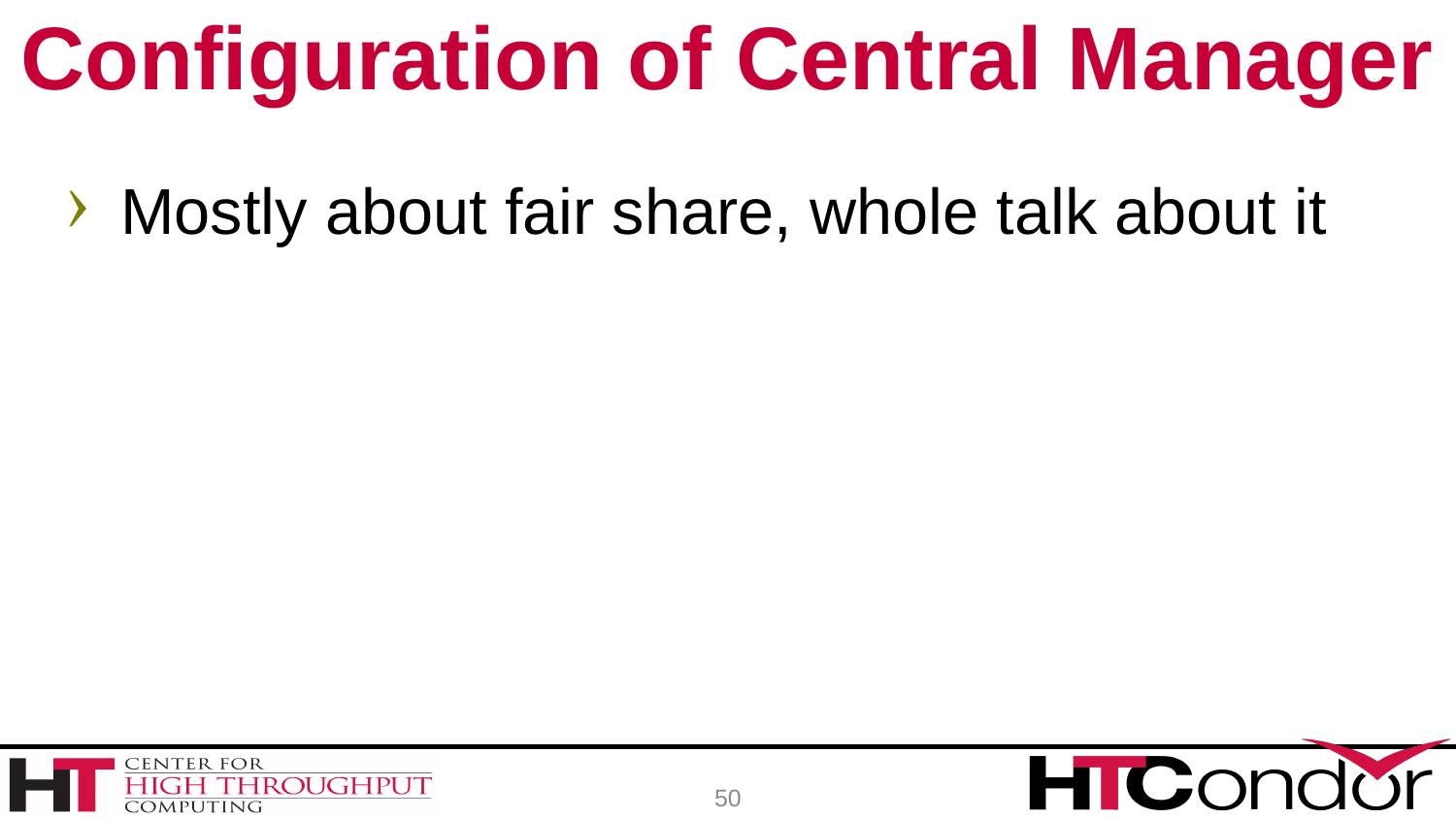

# Configuration of Central Manager
Mostly about fair share, whole talk about it
50